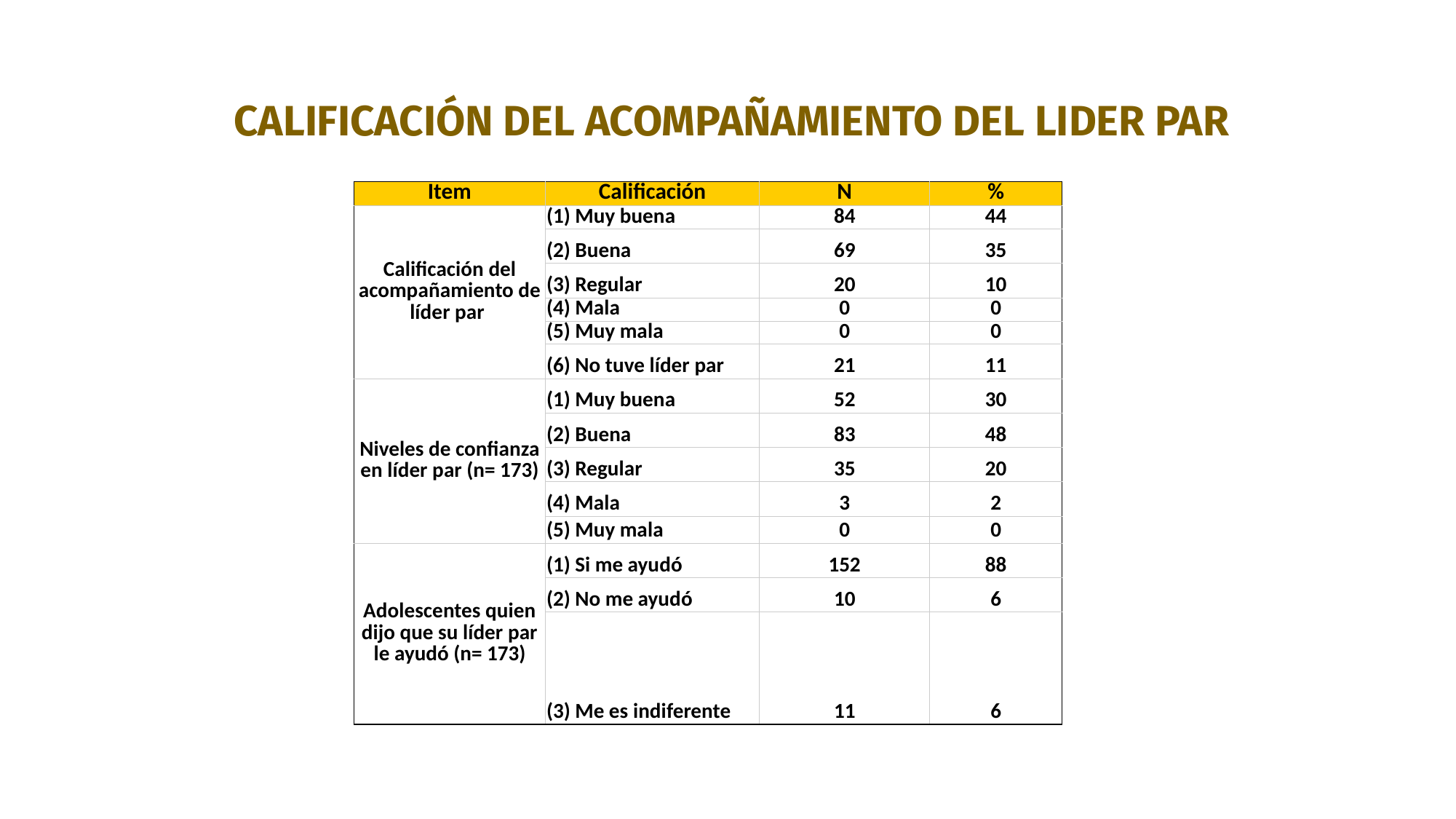

CALIFICACIÓN DEL ACOMPAÑAMIENTO DEL LIDER PAR
| Item | Calificación | N | % |
| --- | --- | --- | --- |
| Calificación del acompañamiento de líder par | (1) Muy buena | 84 | 44 |
|  | (2) Buena | 69 | 35 |
|  | (3) Regular | 20 | 10 |
|  | (4) Mala | 0 | 0 |
|  | (5) Muy mala | 0 | 0 |
|  | (6) No tuve líder par | 21 | 11 |
| Niveles de confianza en líder par (n= 173) | (1) Muy buena | 52 | 30 |
|  | (2) Buena | 83 | 48 |
|  | (3) Regular | 35 | 20 |
|  | (4) Mala | 3 | 2 |
|  | (5) Muy mala | 0 | 0 |
| Adolescentes quien dijo que su líder par le ayudó (n= 173) | (1) Si me ayudó | 152 | 88 |
|  | (2) No me ayudó | 10 | 6 |
|  | (3) Me es indiferente | 11 | 6 |